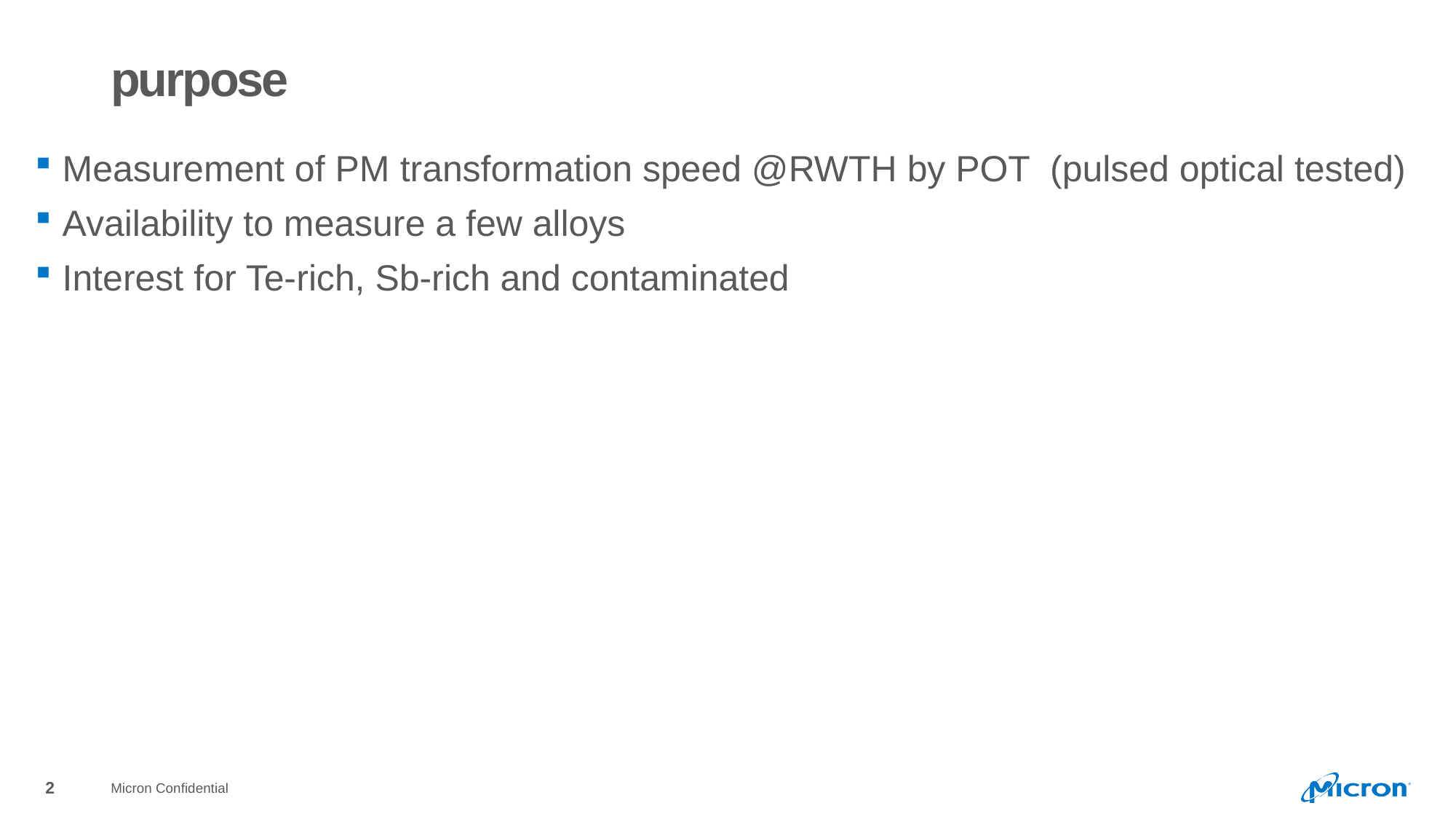

# purpose
Measurement of PM transformation speed @RWTH by POT  (pulsed optical tested)
Availability to measure a few alloys
Interest for Te-rich, Sb-rich and contaminated
Micron Confidential
2